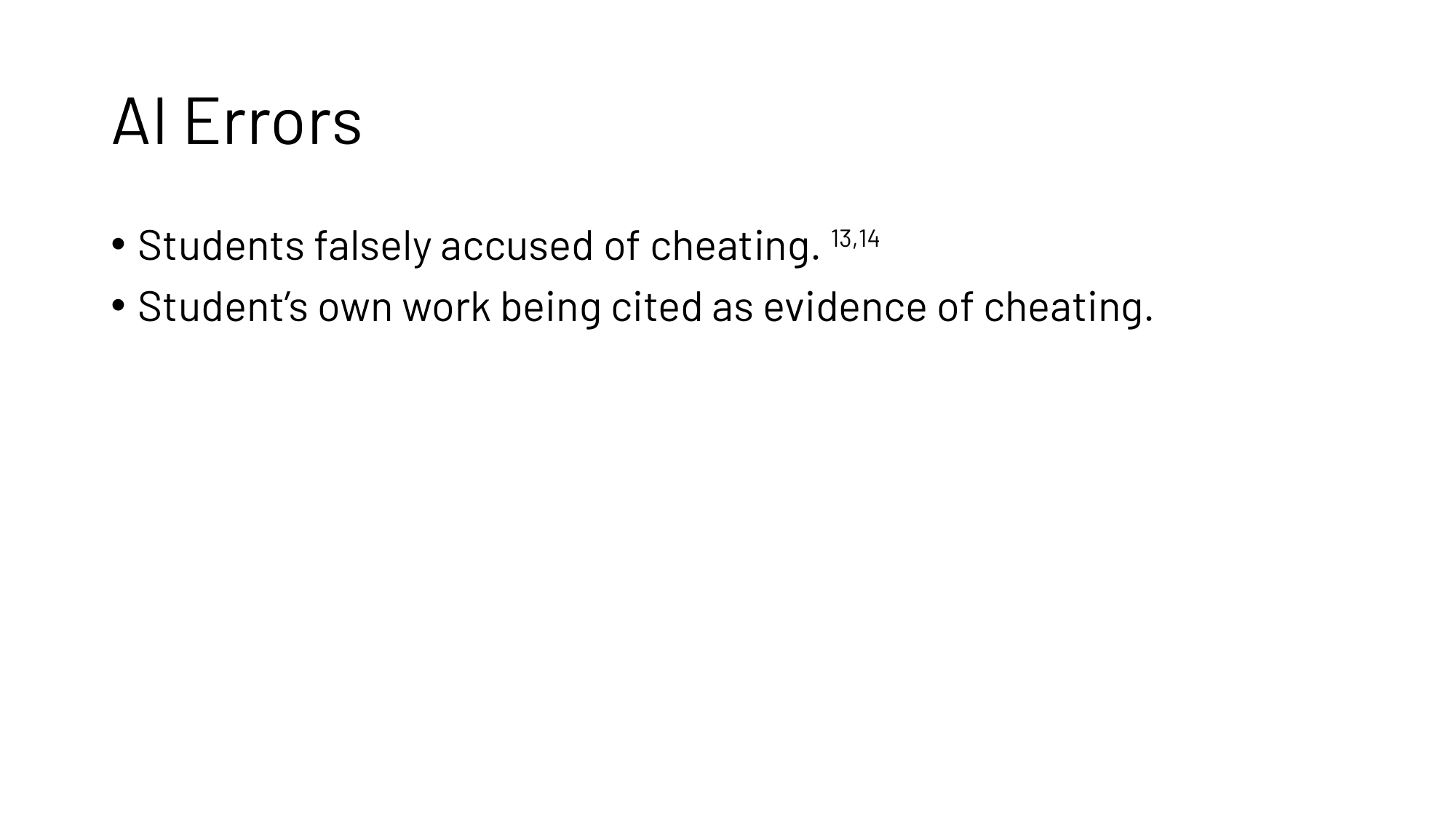

# AI Errors
Students falsely accused of cheating. 13,14
Student’s own work being cited as evidence of cheating.